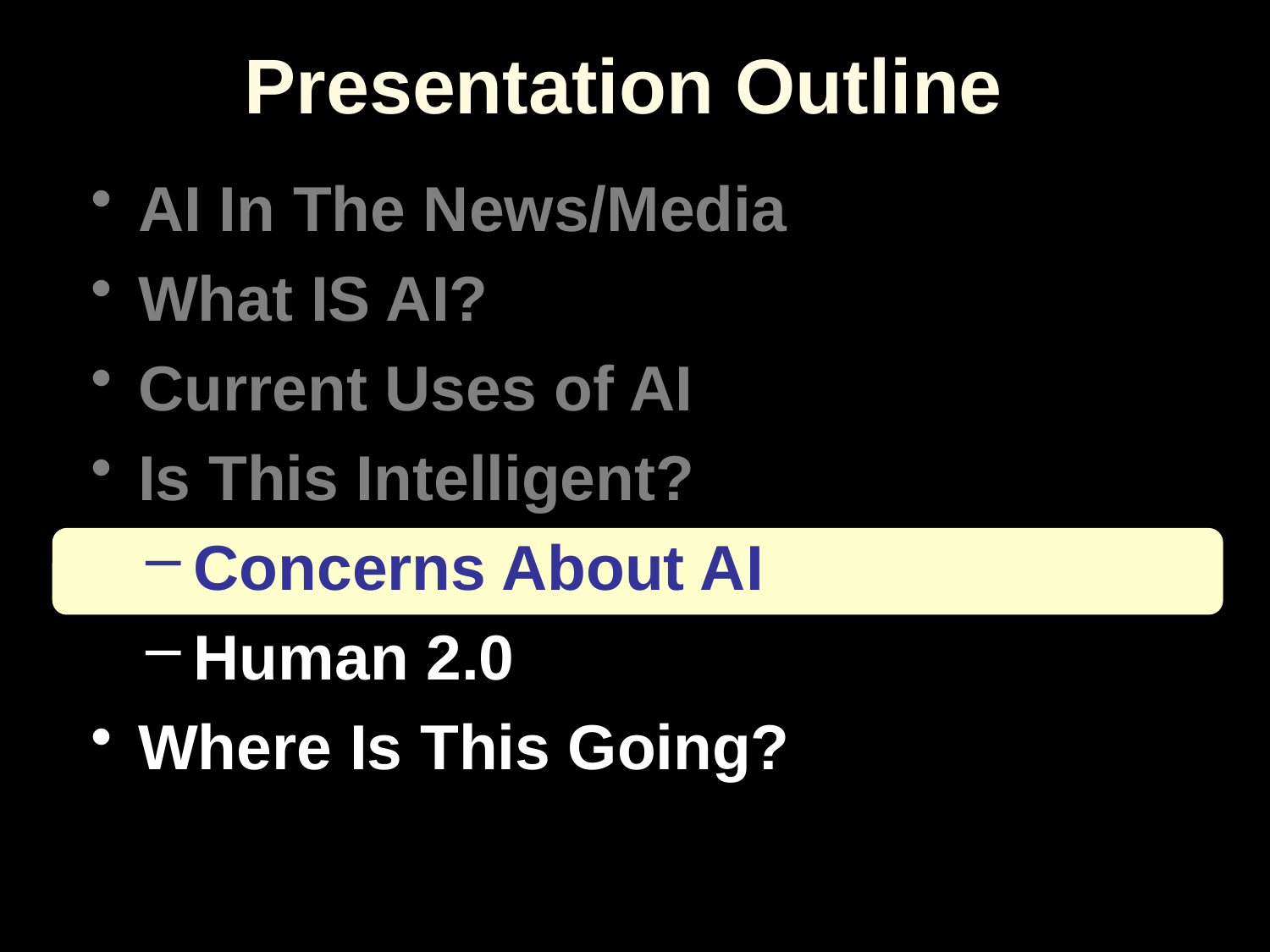

# Presentation Outline
AI In The News/Media
What IS AI?
Current Uses of AI
Is This Intelligent?
Concerns About AI
Human 2.0
Where Is This Going?